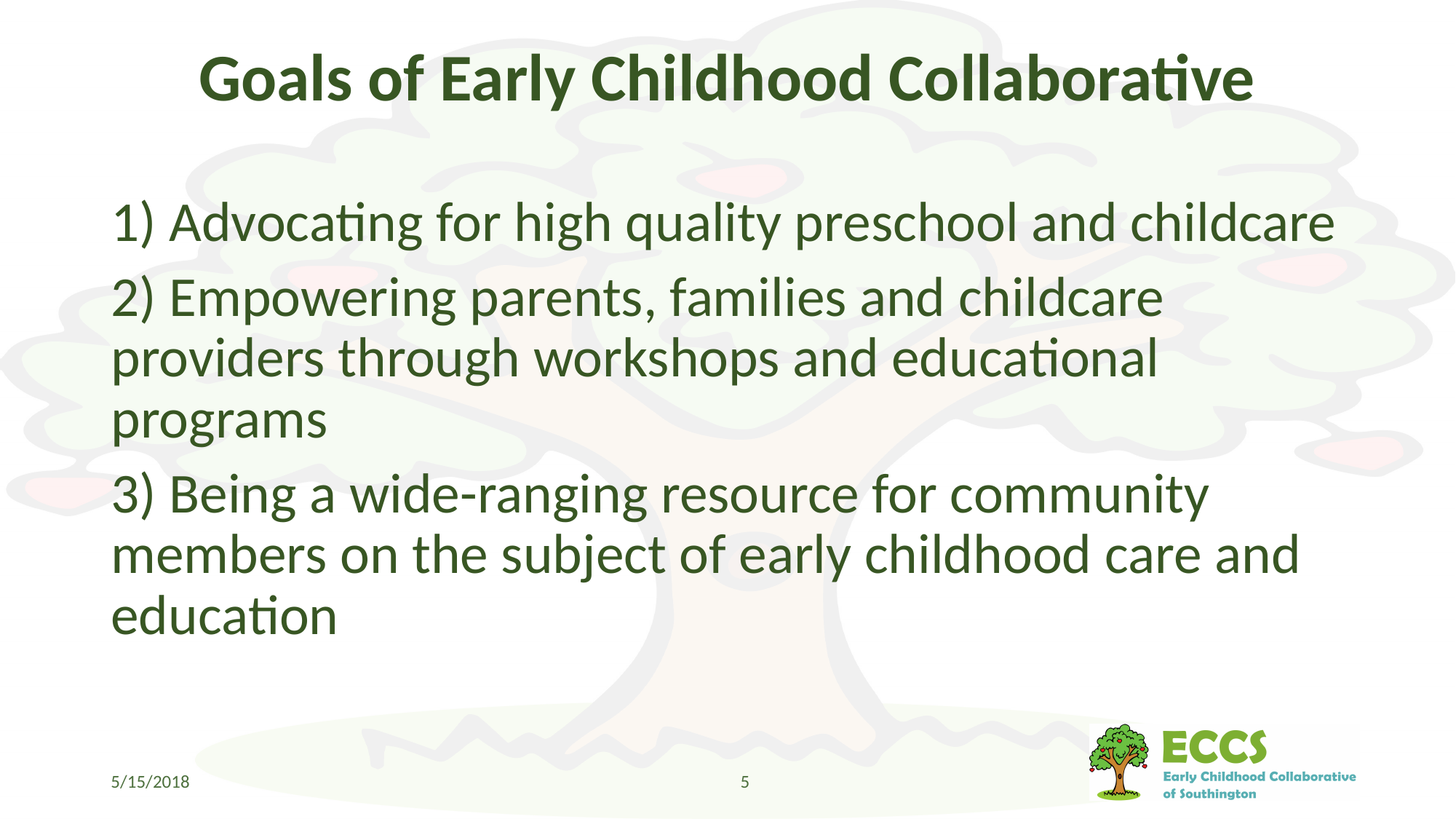

# Goals of Early Childhood Collaborative
1) Advocating for high quality preschool and childcare
2) Empowering parents, families and childcare providers through workshops and educational programs
3) Being a wide-ranging resource for community members on the subject of early childhood care and education

5/15/2018
5